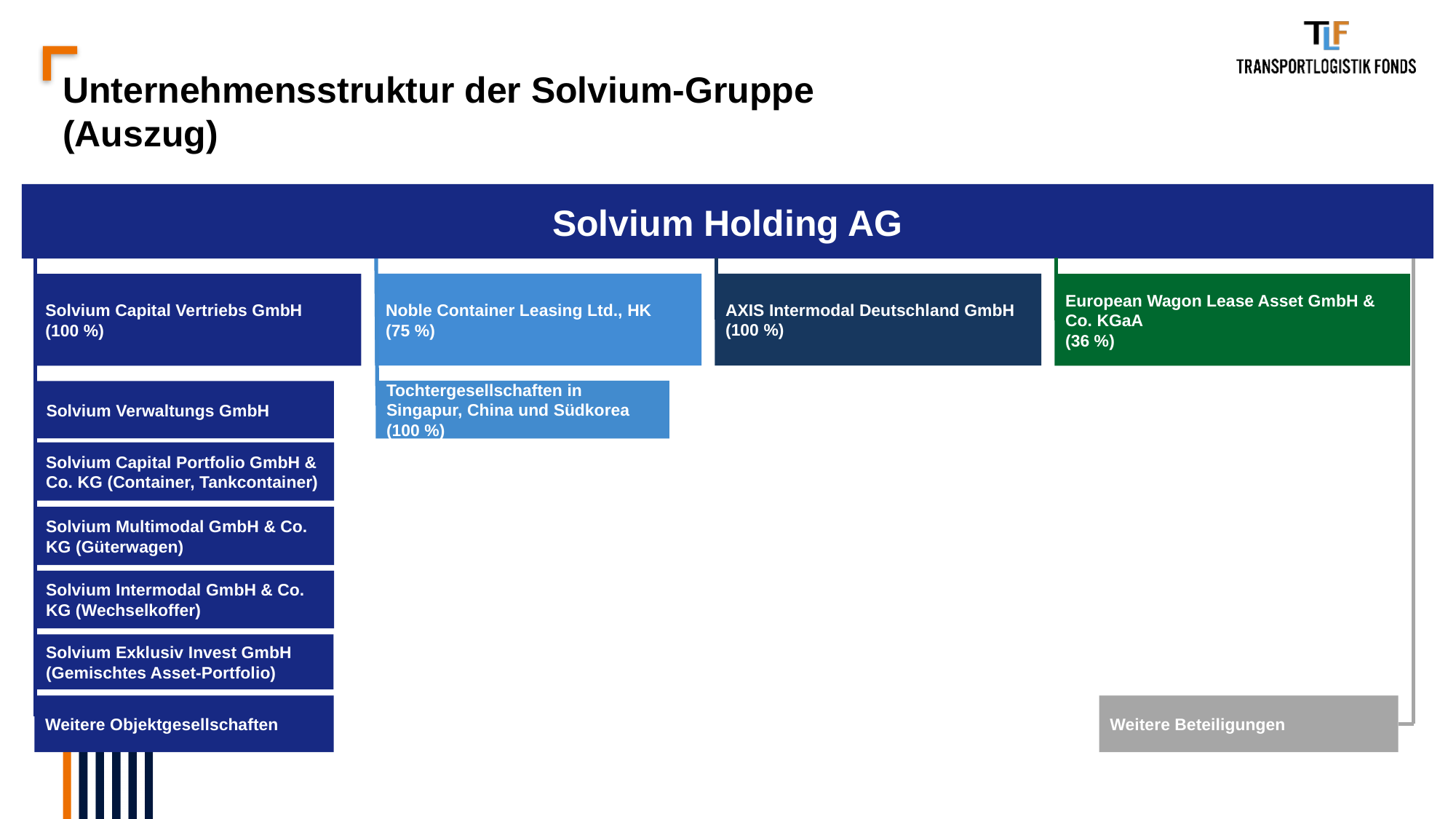

# Unternehmensstruktur der Solvium-Gruppe (Auszug)
Solvium Holding AG
AXIS Intermodal Deutschland GmbH (100 %)
Noble Container Leasing Ltd., HK
(75 %)
Solvium Capital Vertriebs GmbH
(100 %)
European Wagon Lease Asset GmbH & Co. KGaA
(36 %)
Tochtergesellschaften in Singapur, China und Südkorea (100 %)
Solvium Verwaltungs GmbH
Solvium Capital Portfolio GmbH & Co. KG (Container, Tankcontainer)
Solvium Multimodal GmbH & Co. KG (Güterwagen)
Solvium Intermodal GmbH & Co. KG (Wechselkoffer)
Solvium Exklusiv Invest GmbH  (Gemischtes Asset-Portfolio)
Weitere Beteiligungen
Weitere Objektgesellschaften